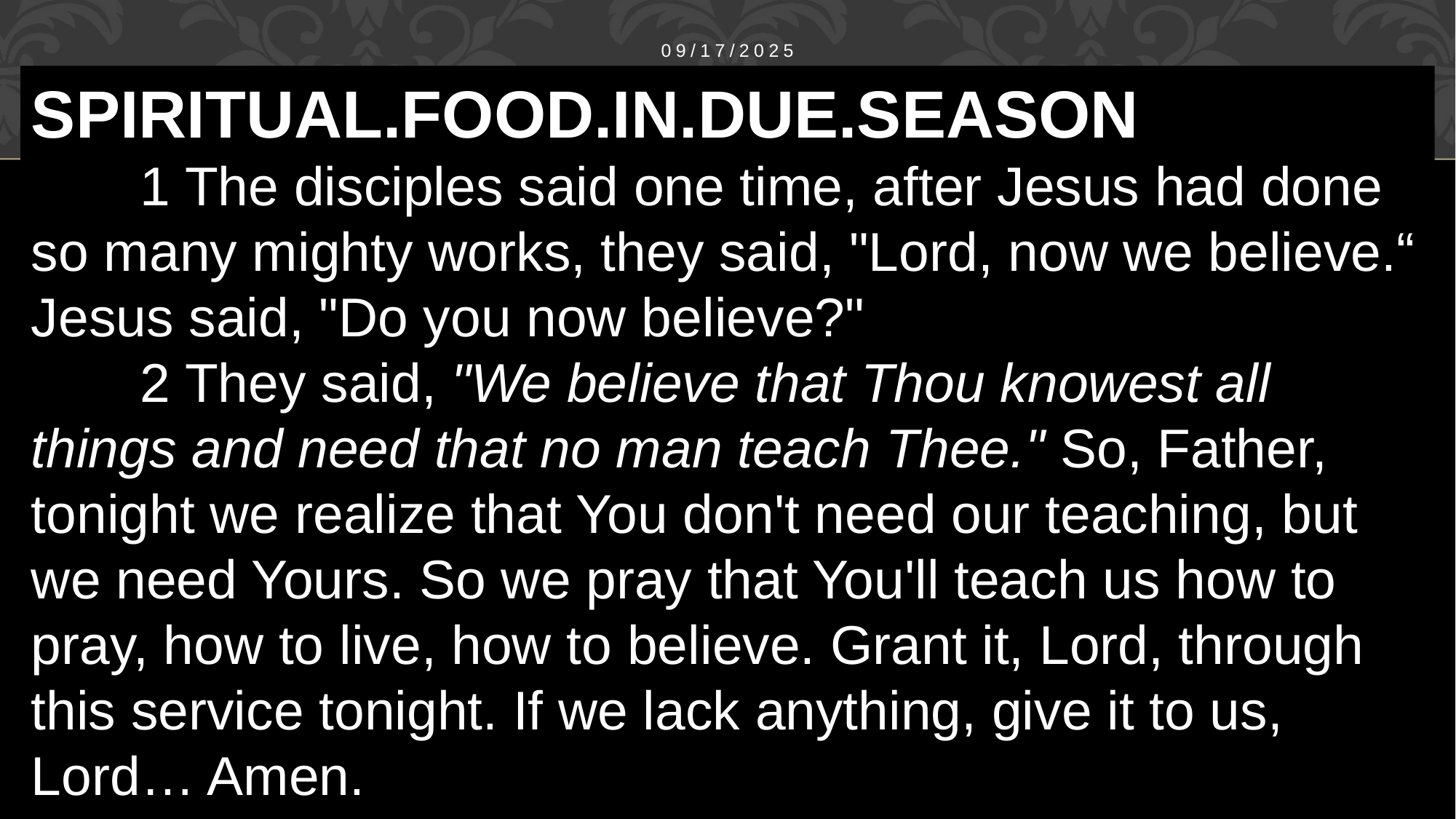

09/17/2025
SPIRITUAL.FOOD.IN.DUE.SEASON
	1 The disciples said one time, after Jesus had done so many mighty works, they said, "Lord, now we believe.“ Jesus said, "Do you now believe?"
	2 They said, "We believe that Thou knowest all things and need that no man teach Thee." So, Father, tonight we realize that You don't need our teaching, but we need Yours. So we pray that You'll teach us how to pray, how to live, how to believe. Grant it, Lord, through this service tonight. If we lack anything, give it to us, Lord… Amen. 													65-0718
3
Adoption